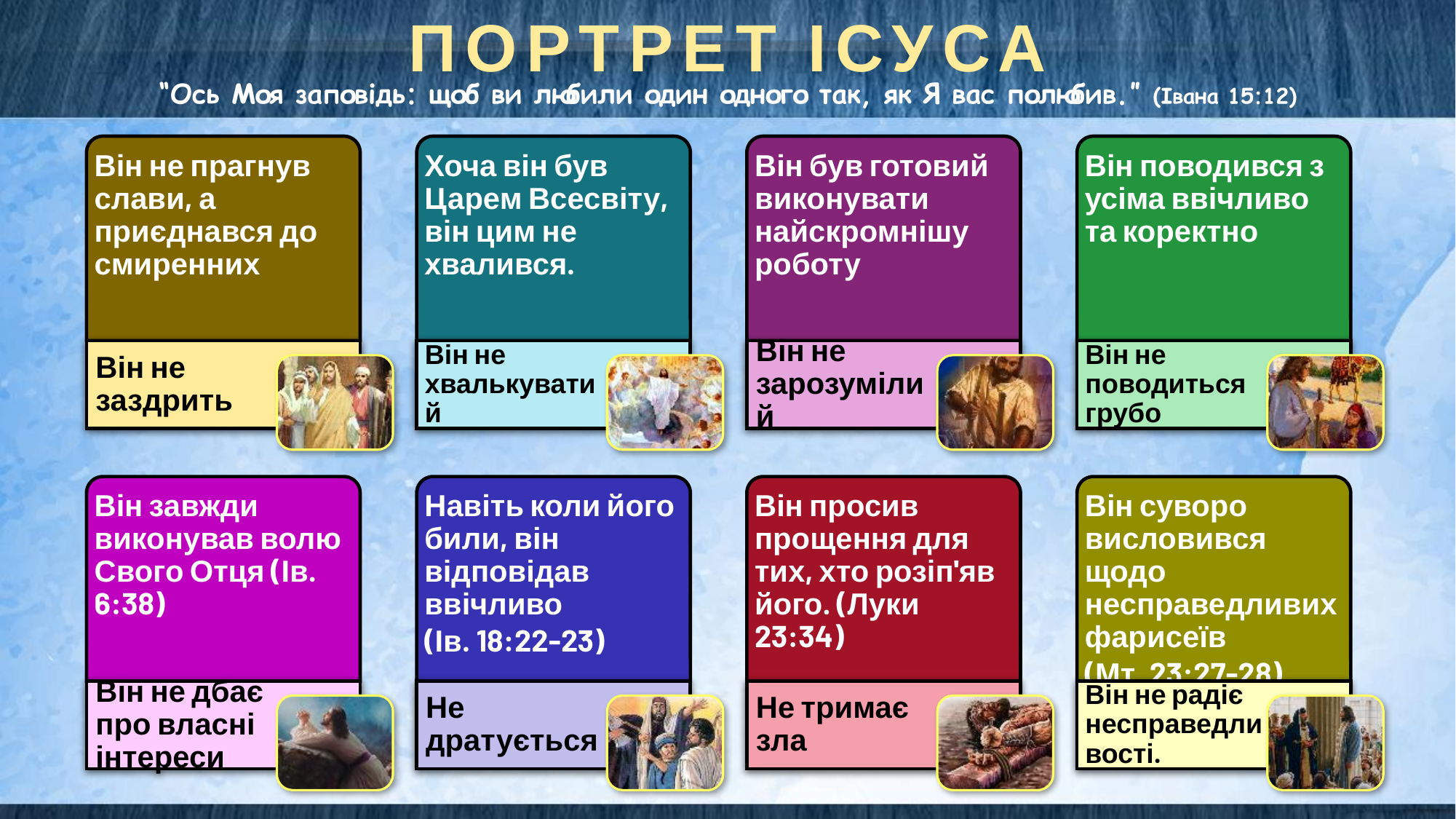

ПОРТРЕТ ІСУСА
“Ось Моя заповідь: щоб ви любили один одного так, як Я вас полюбив.” (Івана 15:12)
Він не прагнув слави, а приєднався до смиренних

Він не заздрить
Хоча він був Царем Всесвіту, він цим не хвалився.
Він не хвалькуватий
Він був готовий виконувати найскромнішу роботу
Він не зарозумілий
Він поводився з усіма ввічливо та коректно

Він не поводиться грубо
Він завжди виконував волю Свого Отця (Ів. 6:38)

Він не дбає про власні інтереси
Навіть коли його били, він відповідав ввічливо
(Ів. 18:22-23)

Не дратується
Він просив прощення для тих, хто розіп'яв його. (Луки 23:34)
Не тримає зла
Він суворо висловився щодо несправедливих фарисеїв
(Мт. 23:27-28)

Він не радіє несправедливості.